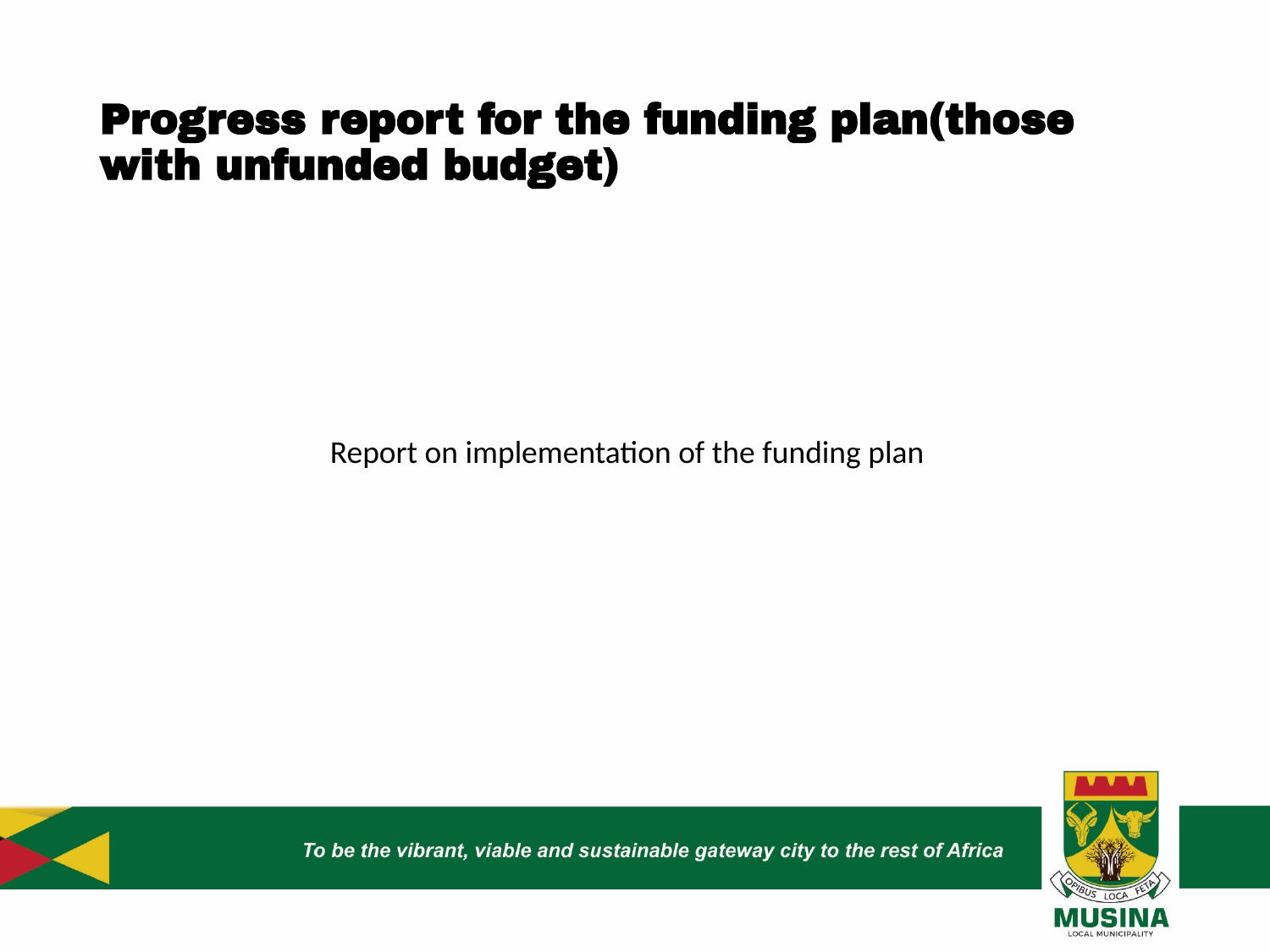

# Progress report for the funding plan(those with unfunded budget)
Report on implementation of the funding plan